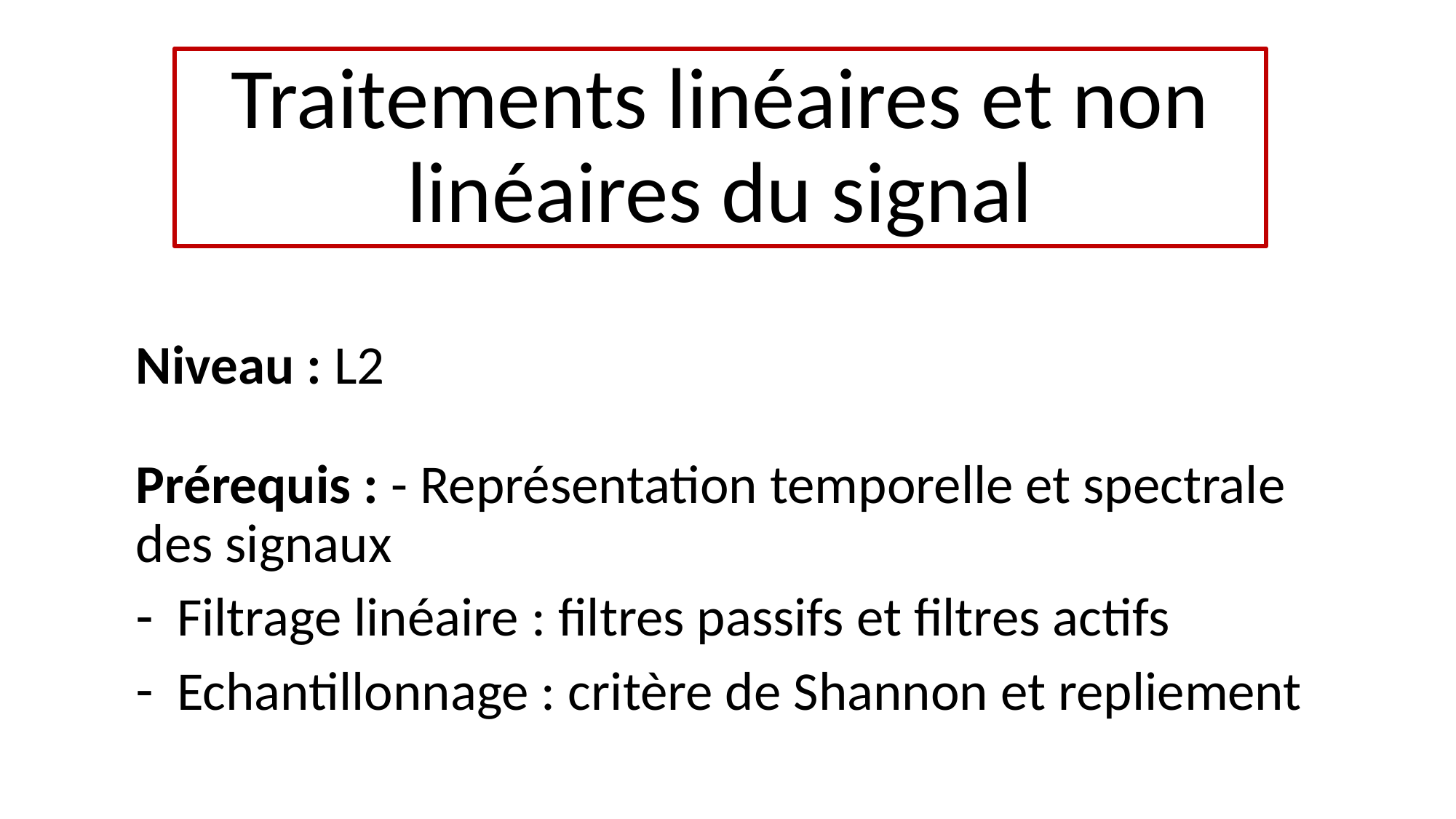

# Traitements linéaires et non linéaires du signal
Niveau : L2

Prérequis : - Représentation temporelle et spectrale des signaux
Filtrage linéaire : filtres passifs et filtres actifs
Echantillonnage : critère de Shannon et repliement